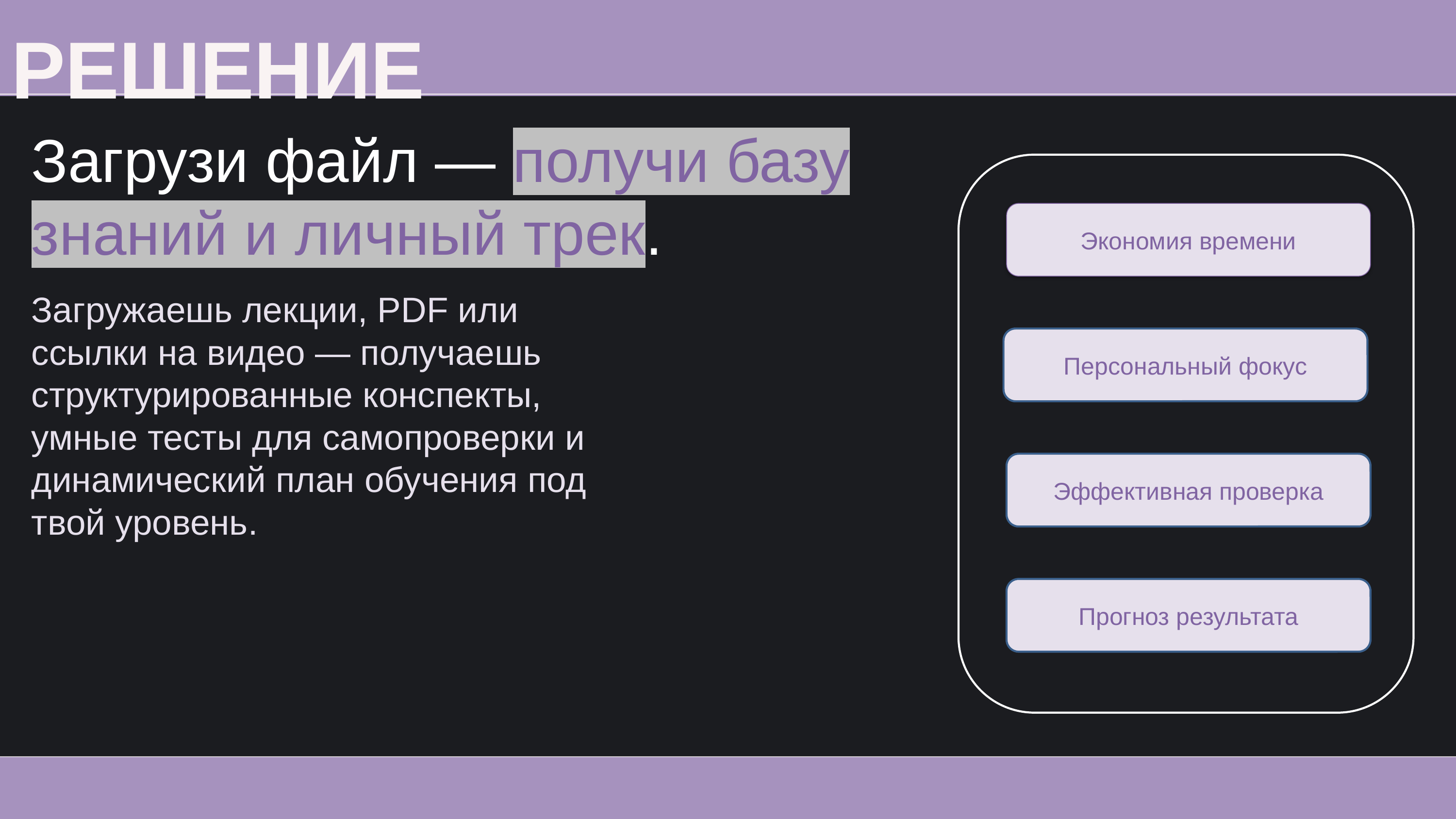

РЕШЕНИЕ

Загрузи файл — получи базу знаний и личный трек.

Экономия времени
Загружаешь лекции, PDF или ссылки на видео — получаешь структурированные конспекты, умные тесты для самопроверки и динамический план обучения под твой уровень.
Персональный фокус
Эффективная проверка
Прогноз результата